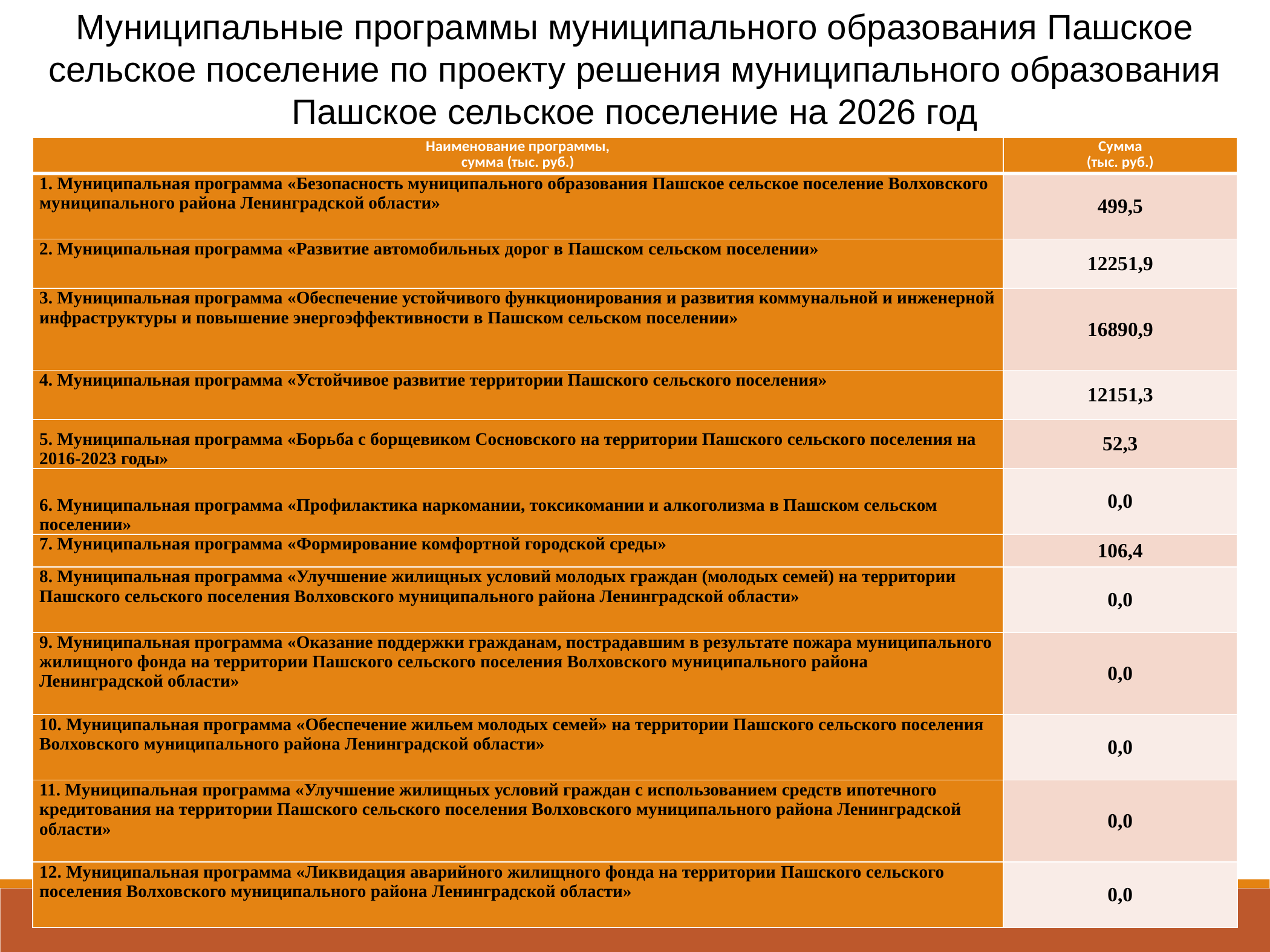

Муниципальные программы муниципального образования Пашское сельское поселение по проекту решения муниципального образования Пашское сельское поселение на 2026 год
| Наименование программы, сумма (тыс. руб.) | Сумма (тыс. руб.) |
| --- | --- |
| 1. Муниципальная программа «Безопасность муниципального образования Пашское сельское поселение Волховского муниципального района Ленинградской области» | 499,5 |
| 2. Муниципальная программа «Развитие автомобильных дорог в Пашском сельском поселении» | 12251,9 |
| 3. Муниципальная программа «Обеспечение устойчивого функционирования и развития коммунальной и инженерной инфраструктуры и повышение энергоэффективности в Пашском сельском поселении» | 16890,9 |
| 4. Муниципальная программа «Устойчивое развитие территории Пашского сельского поселения» | 12151,3 |
| 5. Муниципальная программа «Борьба с борщевиком Сосновского на территории Пашского сельского поселения на 2016-2023 годы» | 52,3 |
| 6. Муниципальная программа «Профилактика наркомании, токсикомании и алкоголизма в Пашском сельском поселении» | 0,0 |
| 7. Муниципальная программа «Формирование комфортной городской среды» | 106,4 |
| 8. Муниципальная программа «Улучшение жилищных условий молодых граждан (молодых семей) на территории Пашского сельского поселения Волховского муниципального района Ленинградской области» | 0,0 |
| 9. Муниципальная программа «Оказание поддержки гражданам, пострадавшим в результате пожара муниципального жилищного фонда на территории Пашского сельского поселения Волховского муниципального района Ленинградской области» | 0,0 |
| 10. Муниципальная программа «Обеспечение жильем молодых семей» на территории Пашского сельского поселения Волховского муниципального района Ленинградской области» | 0,0 |
| 11. Муниципальная программа «Улучшение жилищных условий граждан с использованием средств ипотечного кредитования на территории Пашского сельского поселения Волховского муниципального района Ленинградской области» | 0,0 |
| 12. Муниципальная программа «Ликвидация аварийного жилищного фонда на территории Пашского сельского поселения Волховского муниципального района Ленинградской области» | 0,0 |